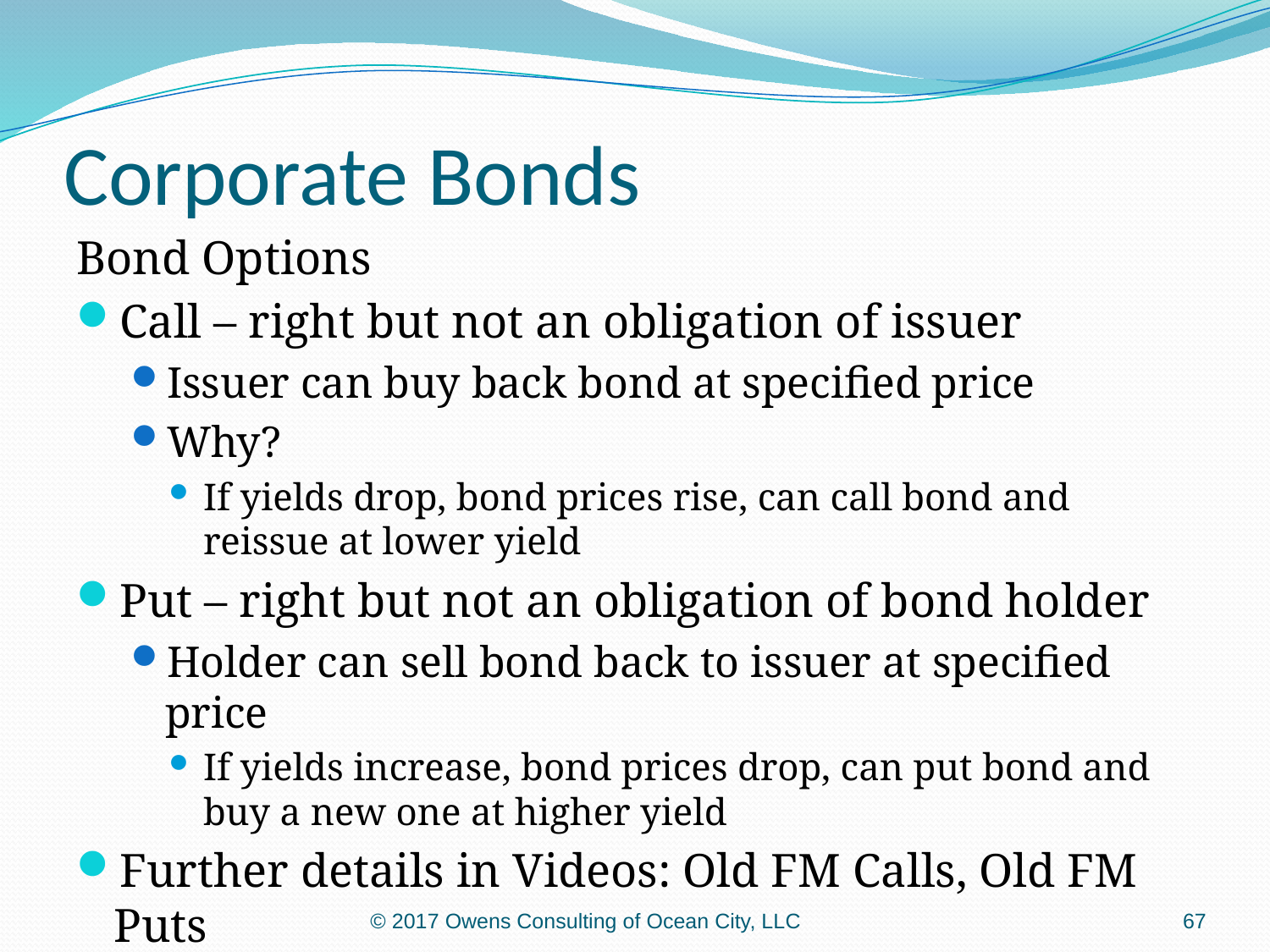

# Corporate Bonds
Bond Options
Call – right but not an obligation of issuer
Issuer can buy back bond at specified price
Why?
If yields drop, bond prices rise, can call bond and reissue at lower yield
Put – right but not an obligation of bond holder
Holder can sell bond back to issuer at specified price
If yields increase, bond prices drop, can put bond and buy a new one at higher yield
Further details in Videos: Old FM Calls, Old FM Puts

© 2017 Owens Consulting of Ocean City, LLC
67